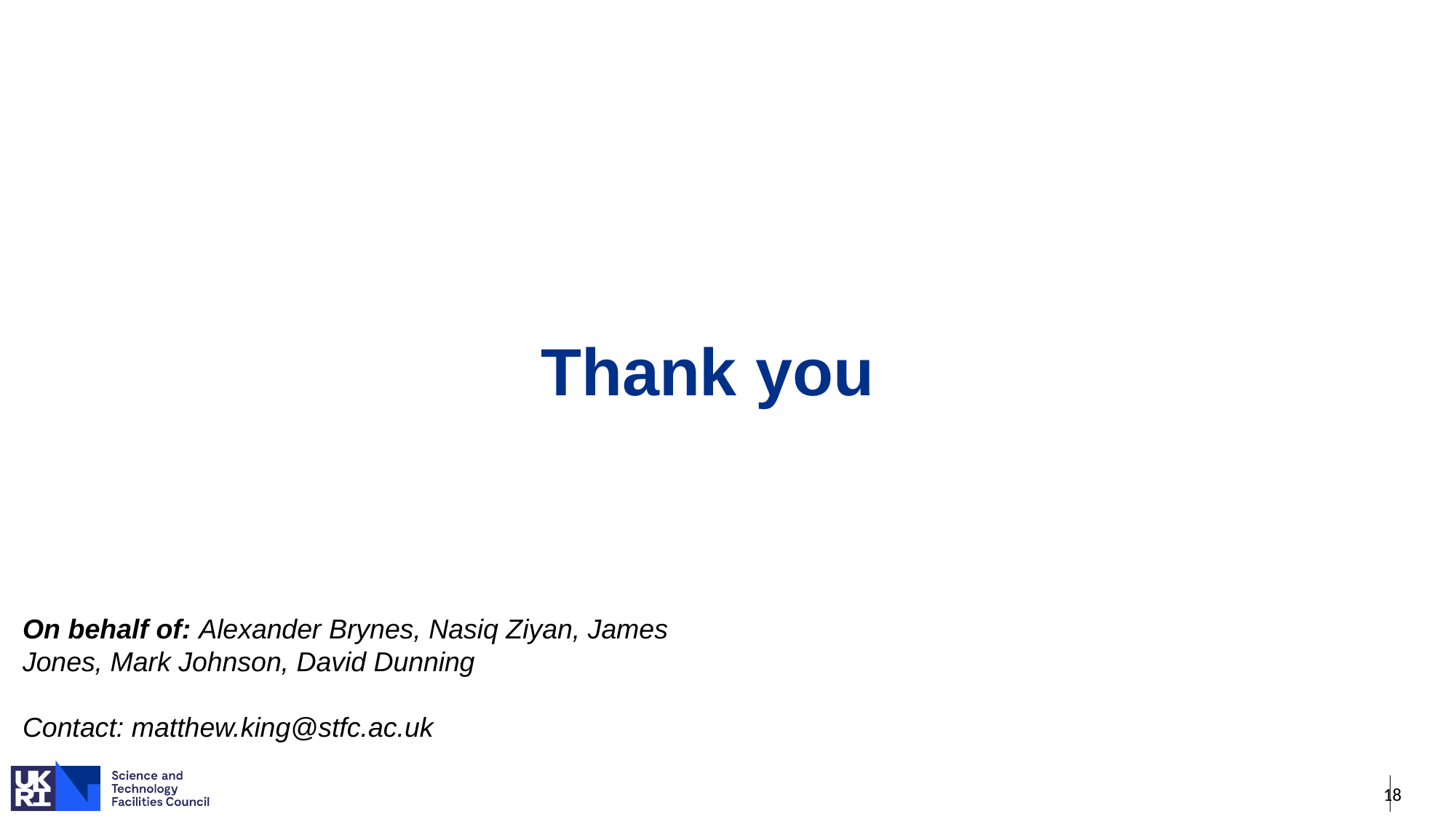

Thank you
On behalf of: Alexander Brynes, Nasiq Ziyan, James Jones, Mark Johnson, David Dunning

Contact: matthew.king@stfc.ac.uk